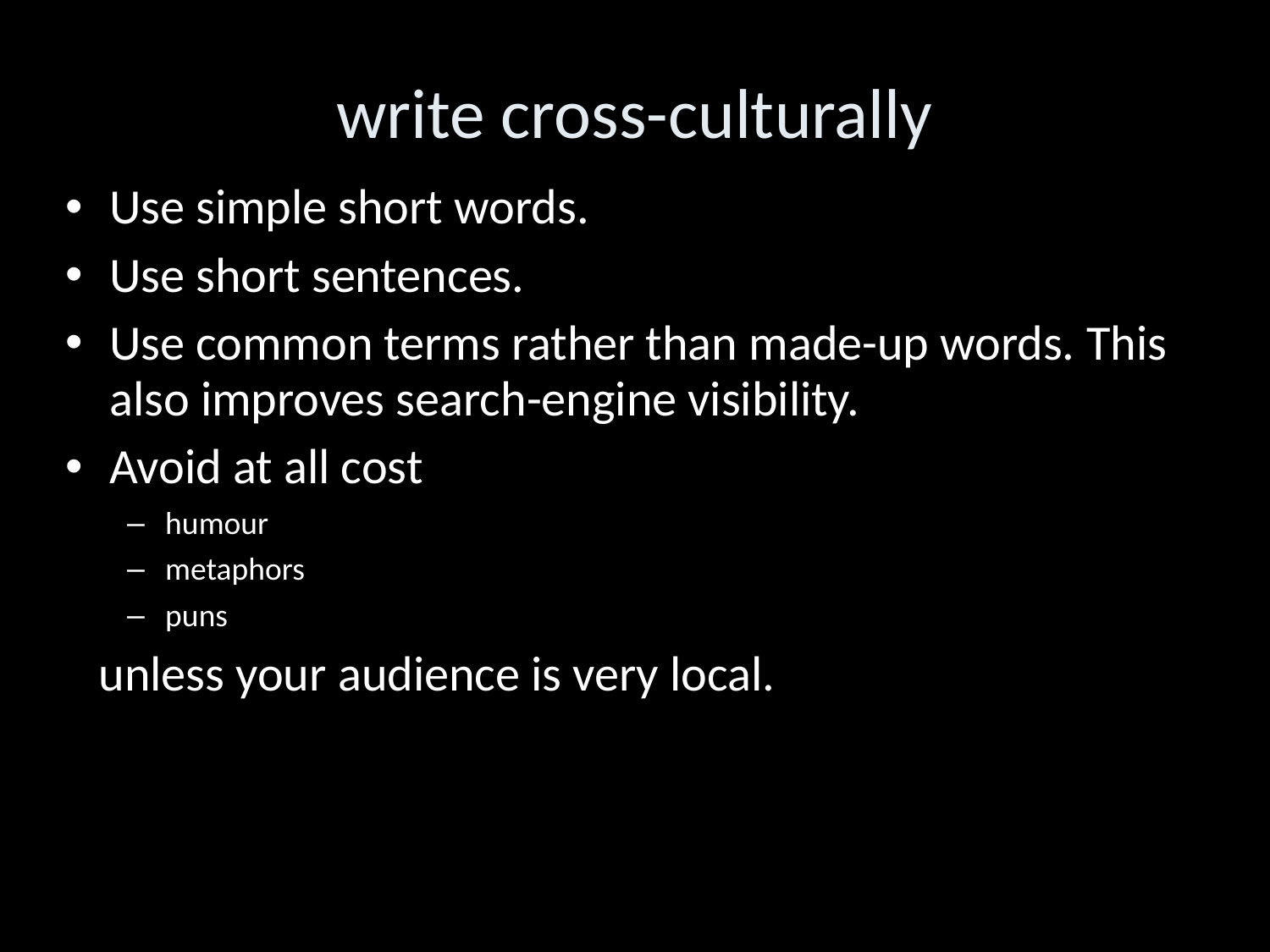

write cross-culturally
Use simple short words.
Use short sentences.
Use common terms rather than made-up words. This also improves search-engine visibility.
Avoid at all cost
humour
metaphors
puns
   unless your audience is very local.